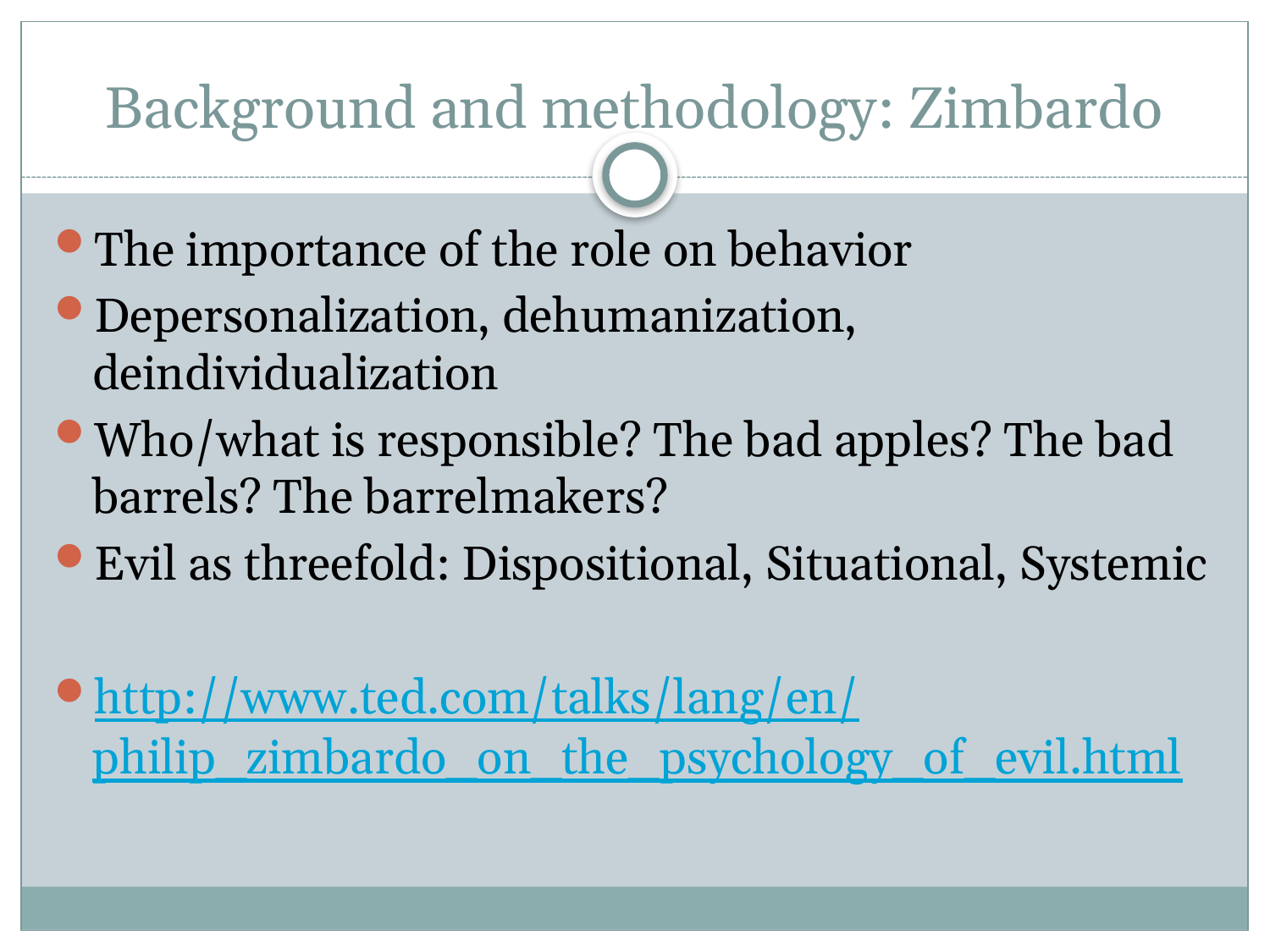

# Background and methodology: Zimbardo
The importance of the role on behavior
Depersonalization, dehumanization, deindividualization
Who/what is responsible? The bad apples? The bad barrels? The barrelmakers?
Evil as threefold: Dispositional, Situational, Systemic

http://www.ted.com/talks/lang/en/philip_zimbardo_on_the_psychology_of_evil.html